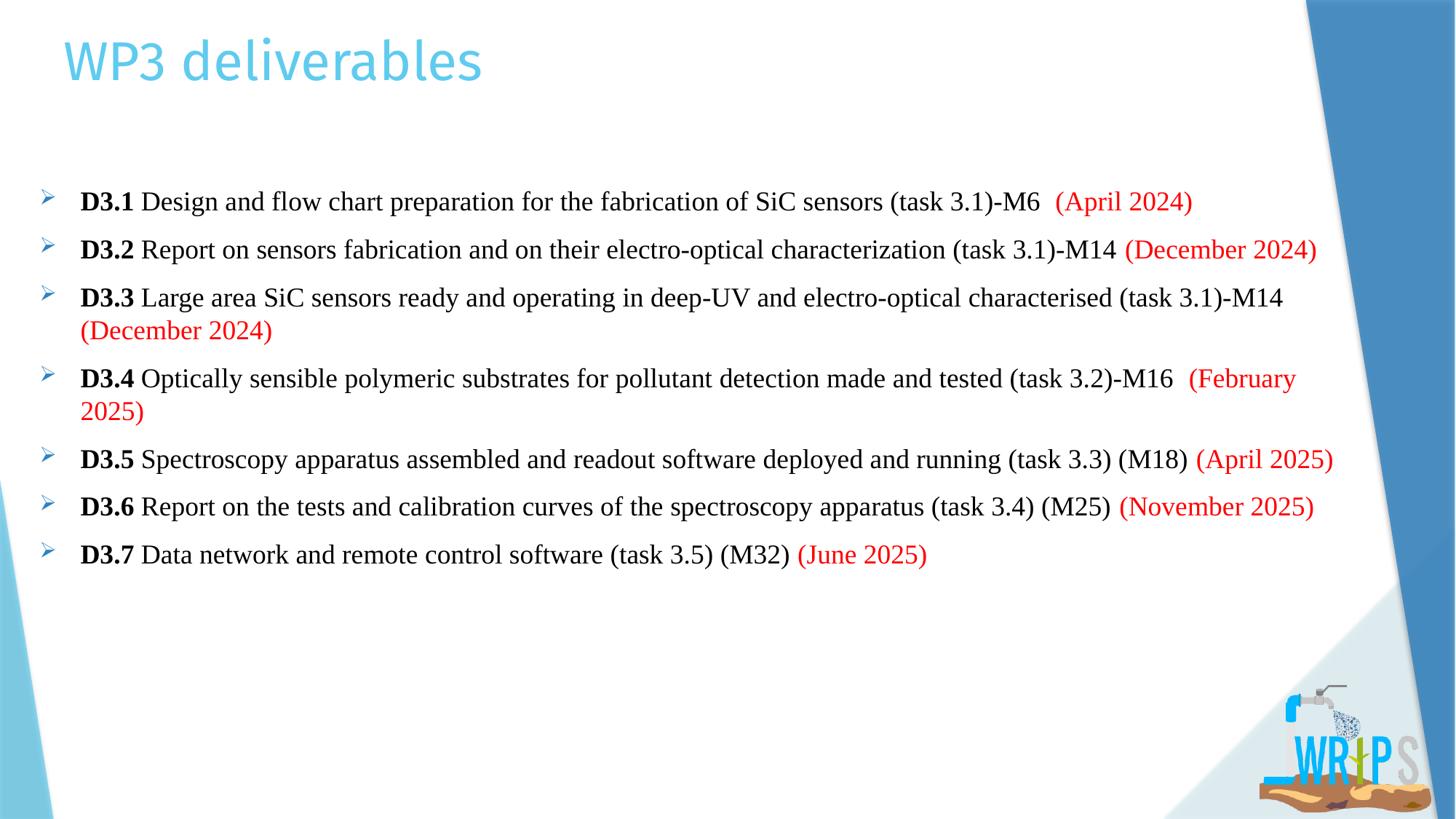

# WP3 deliverables
D3.1 Design and flow chart preparation for the fabrication of SiC sensors (task 3.1)-M6  (April 2024)
D3.2 Report on sensors fabrication and on their electro-optical characterization (task 3.1)-M14 (December 2024)
D3.3 Large area SiC sensors ready and operating in deep-UV and electro-optical characterised (task 3.1)-M14 (December 2024)
D3.4 Optically sensible polymeric substrates for pollutant detection made and tested (task 3.2)-M16  (February 2025)
D3.5 Spectroscopy apparatus assembled and readout software deployed and running (task 3.3) (M18) (April 2025)
D3.6 Report on the tests and calibration curves of the spectroscopy apparatus (task 3.4) (M25) (November 2025)
D3.7 Data network and remote control software (task 3.5) (M32) (June 2025)